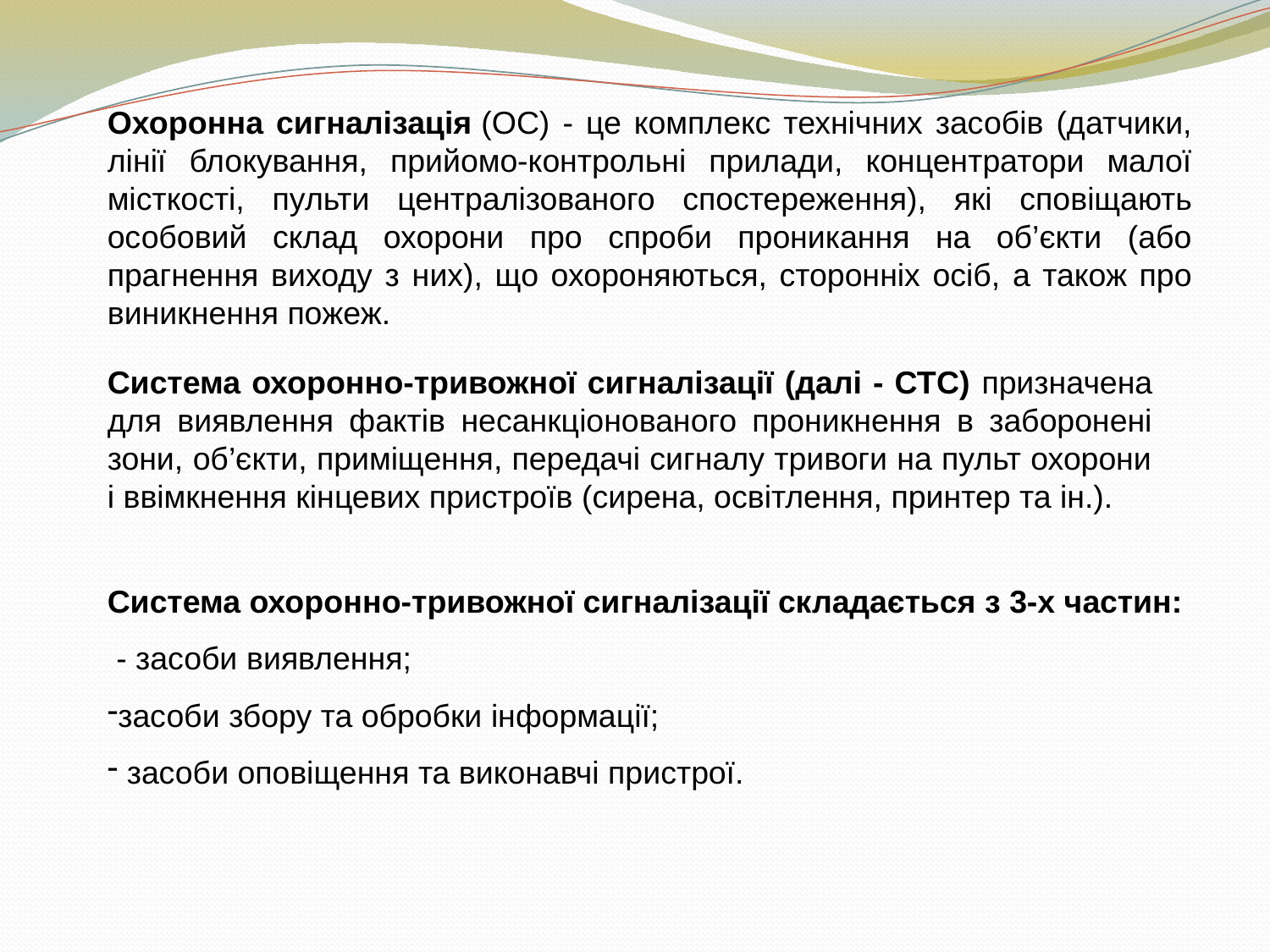

Охоронна сигналізація (ОС) - це комплекс технічних засобів (датчики, лінії блокування, прийомо-контрольні прилади, концентратори малої місткості, пульти централізованого спостереження), які сповіщають особовий склад охорони про спроби проникання на об’єкти (або прагнення виходу з них), що охороняються, сторонніх осіб, а також про виникнення пожеж.
Система охоронно-тривожної сигналізації (далі - СТС) призначена для виявлення фактів несанкціонованого проникнення в заборонені зони, об’єкти, приміщення, передачі сигналу тривоги на пульт охорони і ввімкнення кінцевих пристроїв (сирена, освітлення, принтер та ін.).
Система охоронно-тривожної сигналізації складається з 3-х частин:
 - засоби виявлення;
засоби збору та обробки інформації;
 засоби оповіщення та виконавчі пристрої.